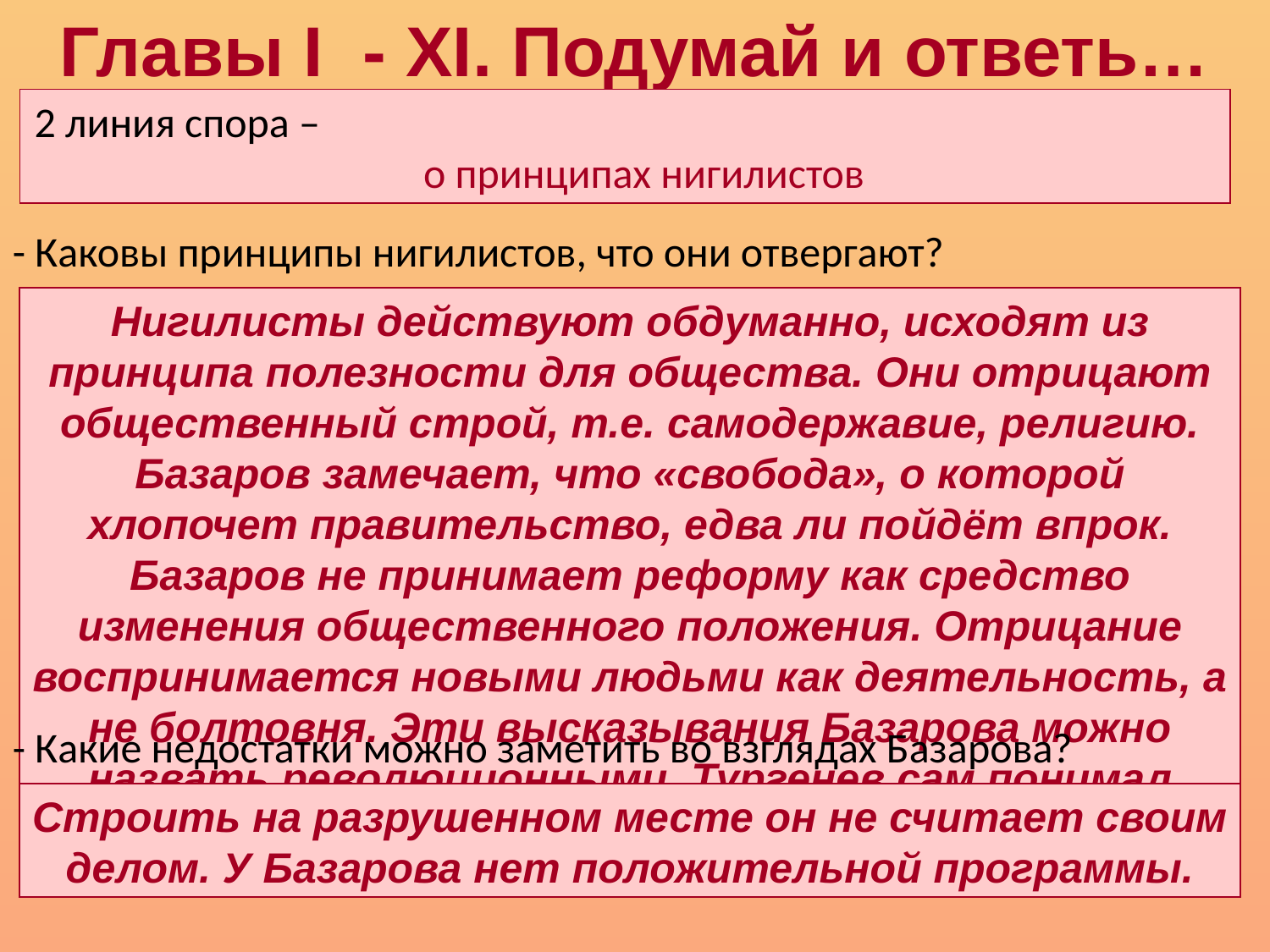

Главы I  - XI. Подумай и ответь…
2 линия спора –                                                                                                   о принципах нигилистов
- Каковы принципы нигилистов, что они отвергают?
Нигилисты действуют обдуманно, исходят из принципа полезности для общества. Они отрицают общественный строй, т.е. самодержавие, религию. Базаров замечает, что «свобода», о которой хлопочет правительство, едва ли пойдёт впрок. Базаров не принимает реформу как средство изменения общественного положения. Отрицание воспринимается новыми людьми как деятельность, а не болтовня. Эти высказывания Базарова можно назвать революционными. Тургенев сам понимал нигилизм Базарова как революционность.
- Какие недостатки можно заметить во взглядах Базарова?
Строить на разрушенном месте он не считает своим делом. У Базарова нет положительной программы.